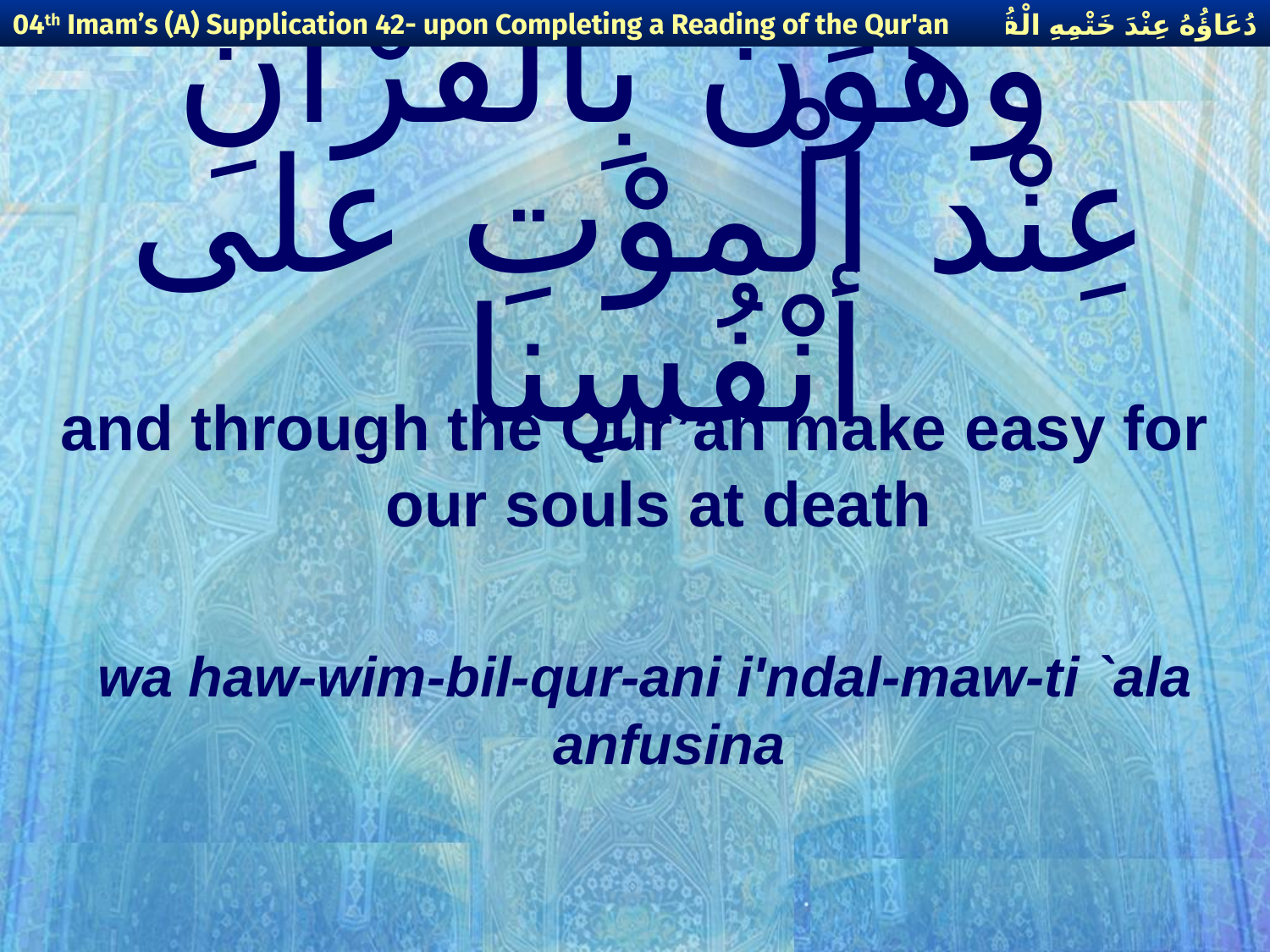

دُعَاؤُهُ عِنْدَ خَتْمِهِ الْقُرْآنَ
04th Imam’s (A) Supplication 42- upon Completing a Reading of the Qur'an
# وهوِّنْ بِالْقُرْآنِ عِنْد الْموْتِ على أنْفُسِنا
and through the Qur’an make easy for our souls at death
wa haw-wim-bil-qur-ani i'ndal-maw-ti `ala anfusina